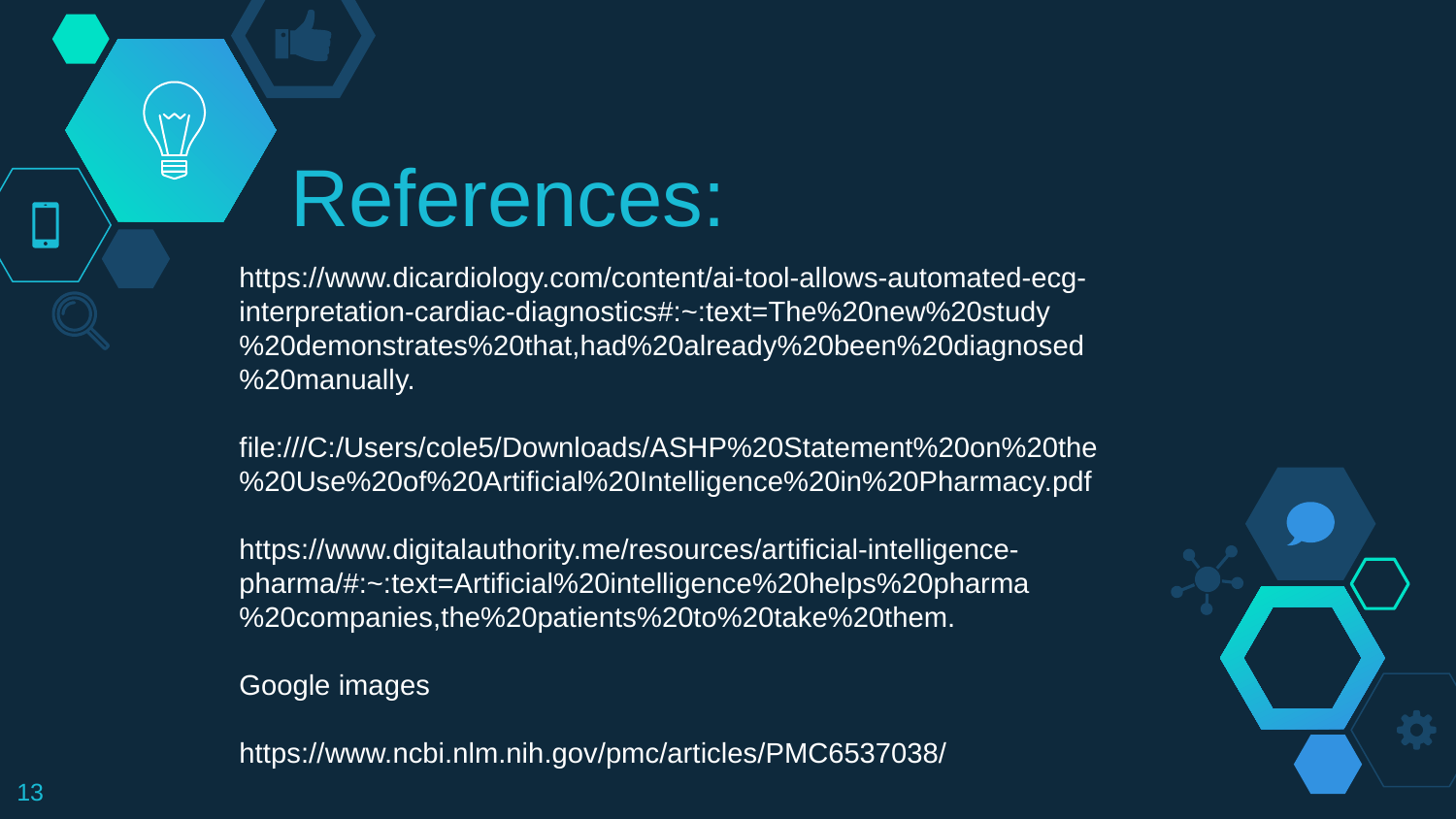

# References:
https://www.dicardiology.com/content/ai-tool-allows-automated-ecg-interpretation-cardiac-diagnostics#:~:text=The%20new%20study%20demonstrates%20that,had%20already%20been%20diagnosed%20manually.

file:///C:/Users/cole5/Downloads/ASHP%20Statement%20on%20the%20Use%20of%20Artificial%20Intelligence%20in%20Pharmacy.pdf

https://www.digitalauthority.me/resources/artificial-intelligence-pharma/#:~:text=Artificial%20intelligence%20helps%20pharma%20companies,the%20patients%20to%20take%20them.

Google images

https://www.ncbi.nlm.nih.gov/pmc/articles/PMC6537038/
13